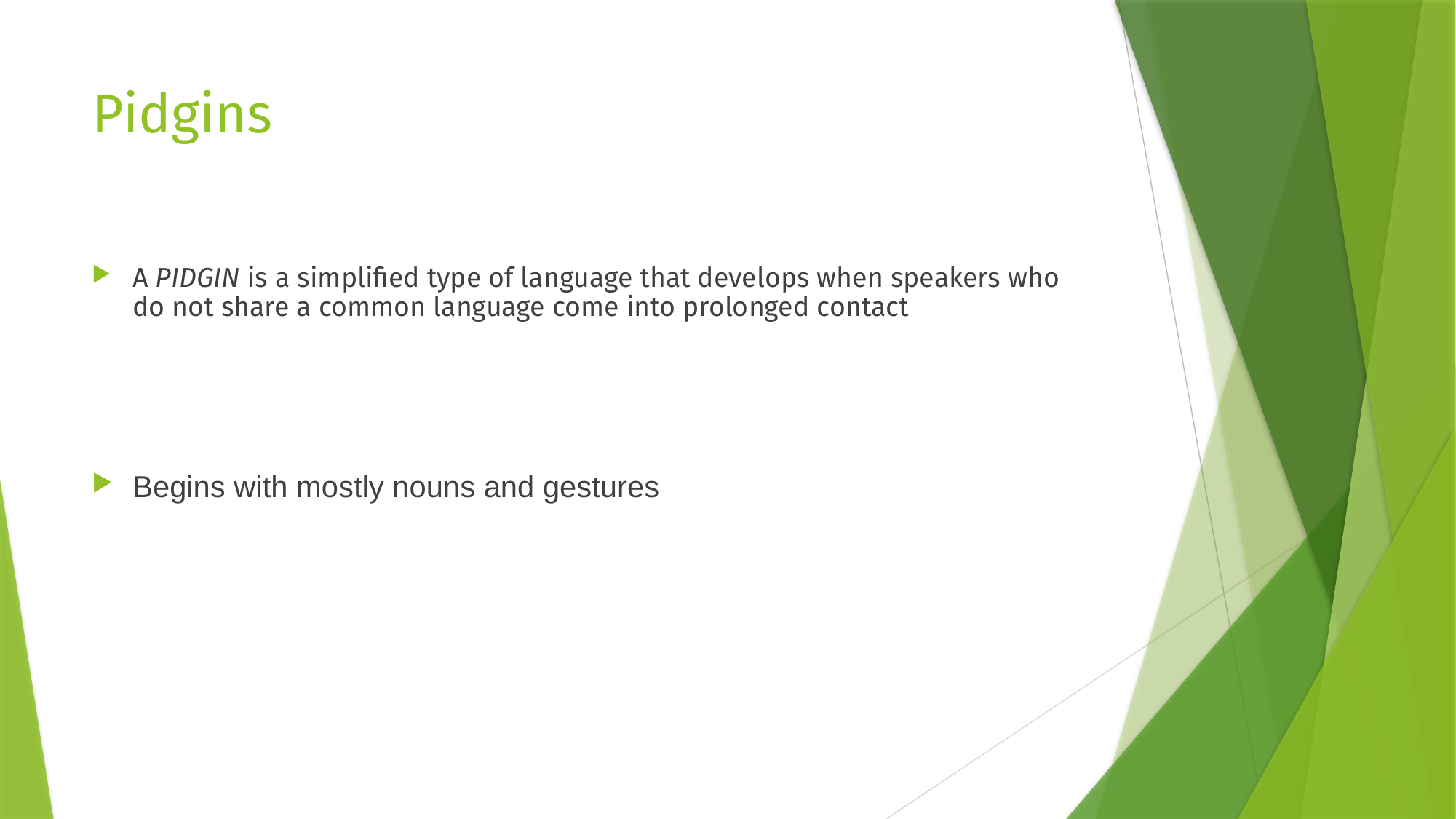

# Pidgins
A PIDGIN is a simplified type of language that develops when speakers who do not share a common language come into prolonged contact

Begins with mostly nouns and gestures